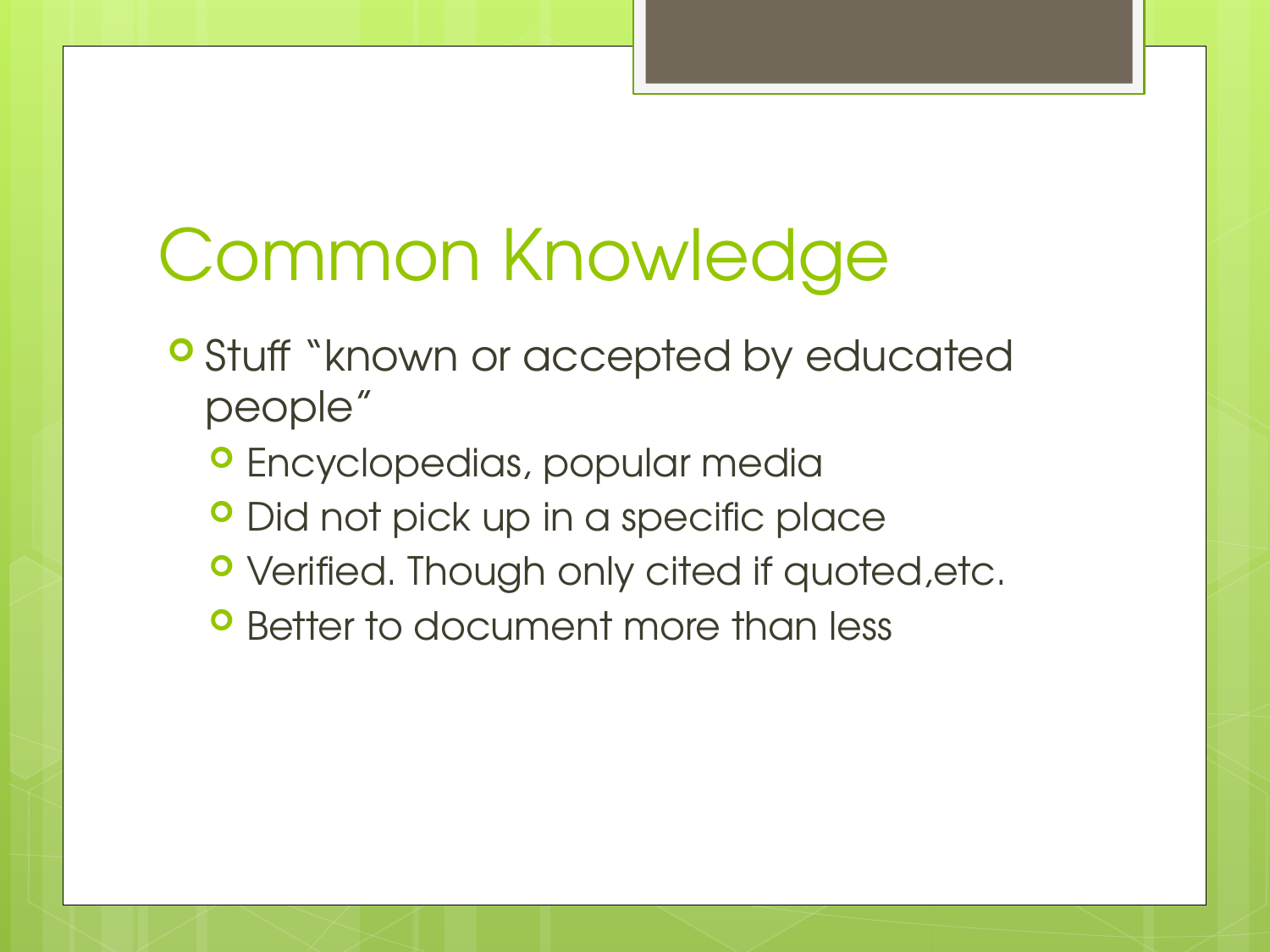

# Common Knowledge
Stuff “known or accepted by educated people”
Encyclopedias, popular media
Did not pick up in a specific place
Verified. Though only cited if quoted,etc.
Better to document more than less